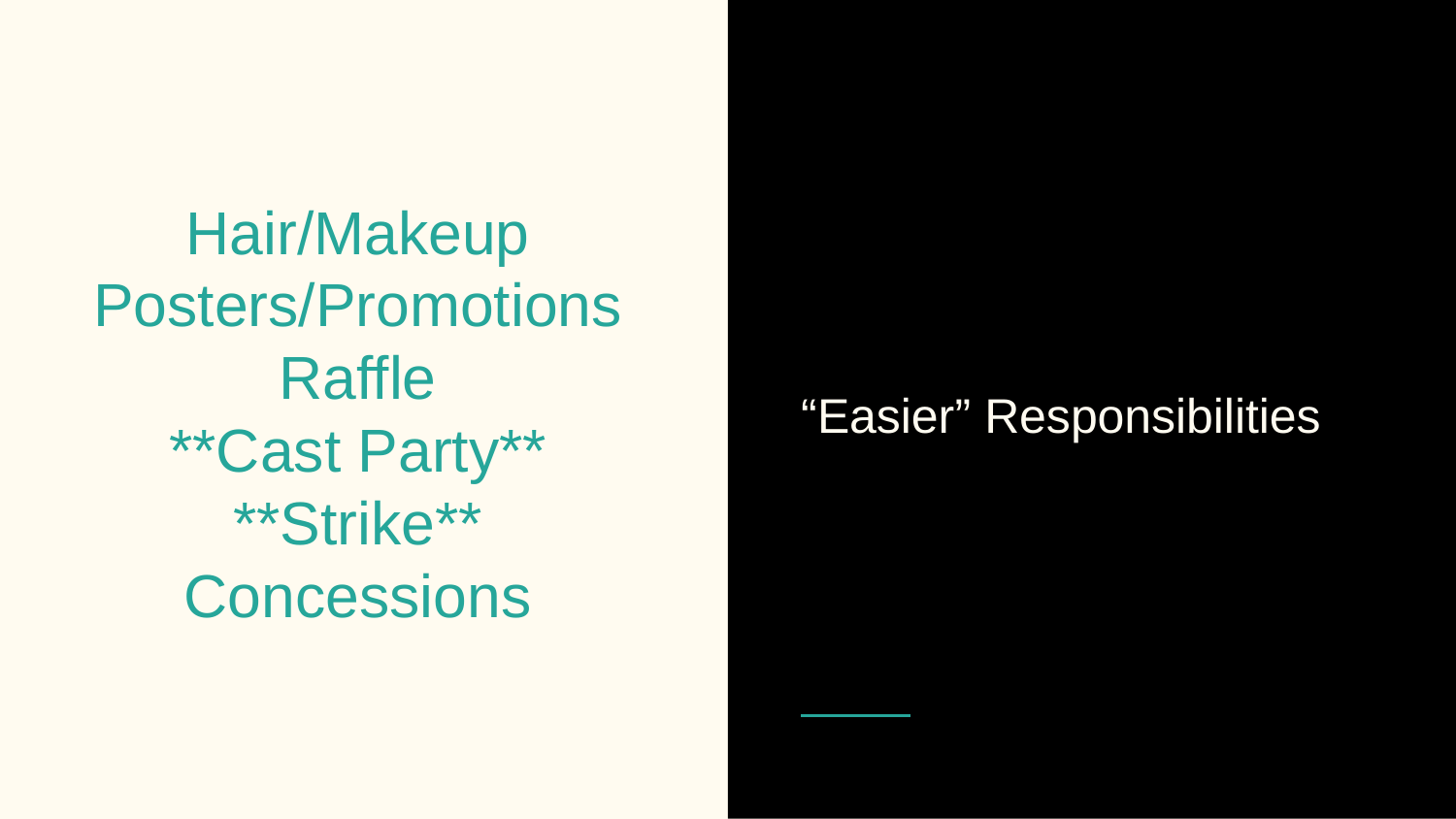

“Easier” Responsibilities
# Hair/Makeup
Posters/Promotions
Raffle
**Cast Party**
**Strike**
Concessions